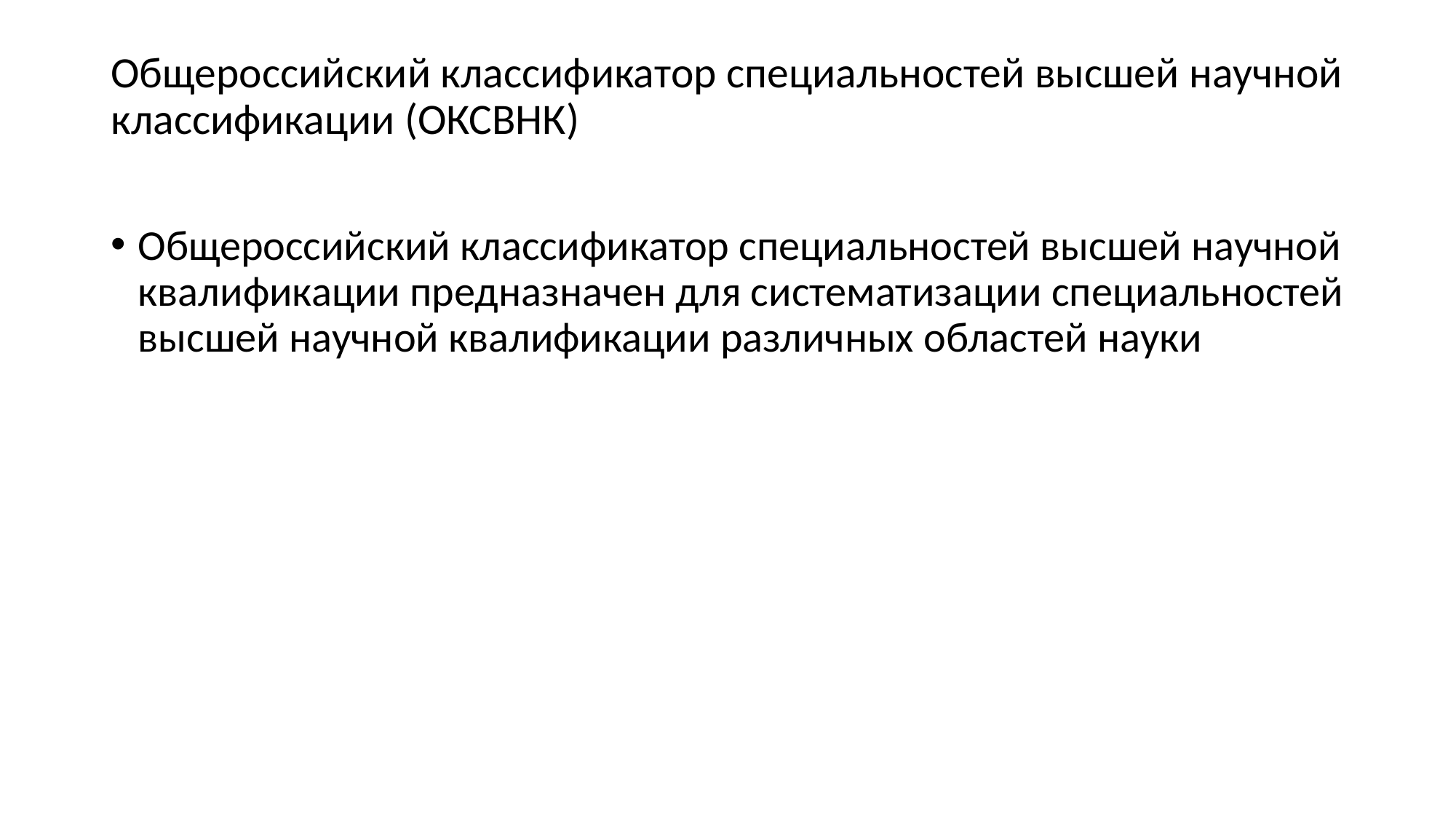

# Общероссийский классификатор специальностей высшей научной классификации (ОКСВНК)
Общероссийский классификатор специальностей высшей научной квалификации предназначен для систематизации специальностей высшей научной квалификации различных областей науки